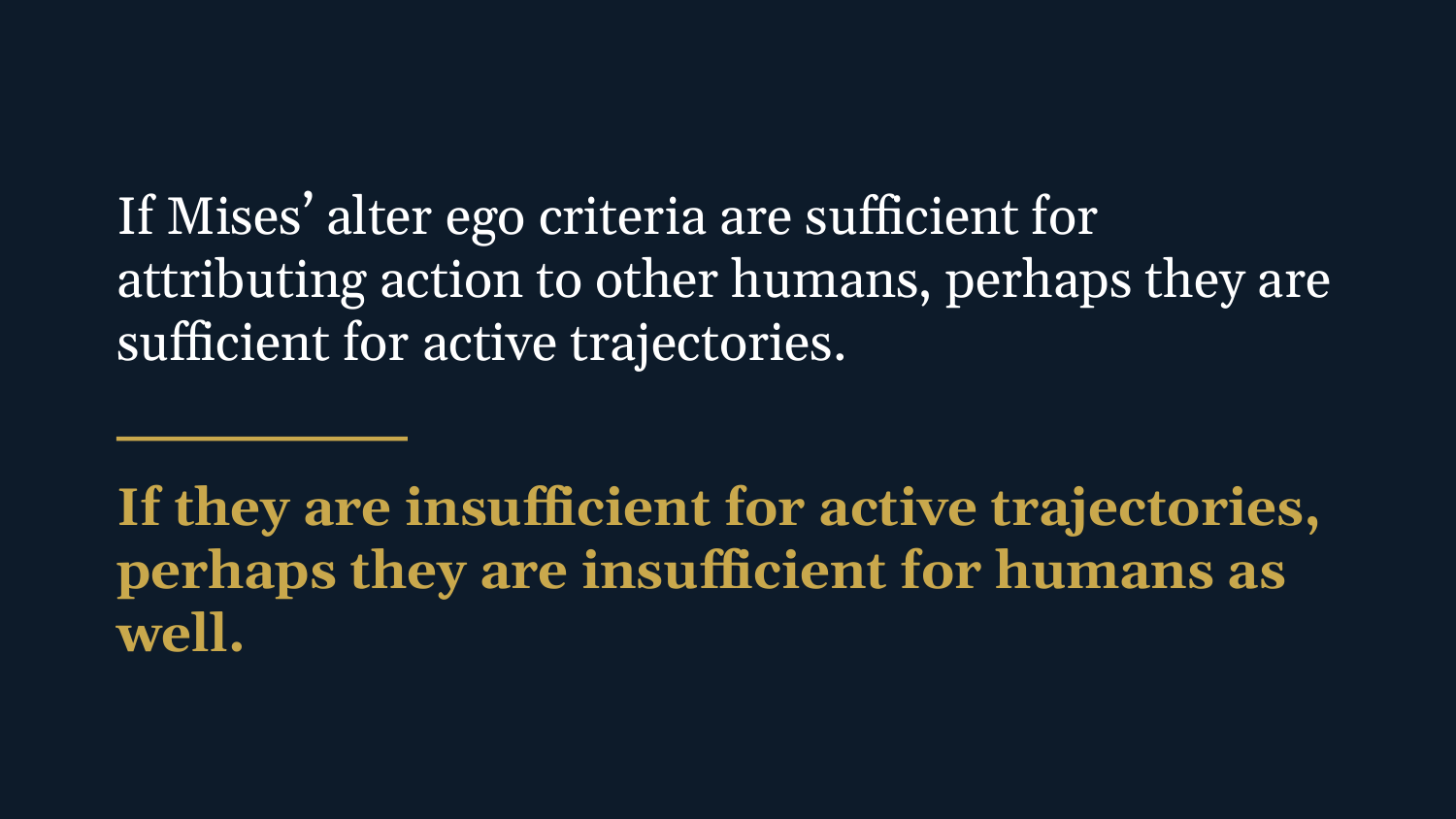

If Mises’ alter ego criteria are sufficient for attributing action to other humans, perhaps they are sufficient for active trajectories.

If they are insufficient for active trajectories, perhaps they are insufficient for humans as well.